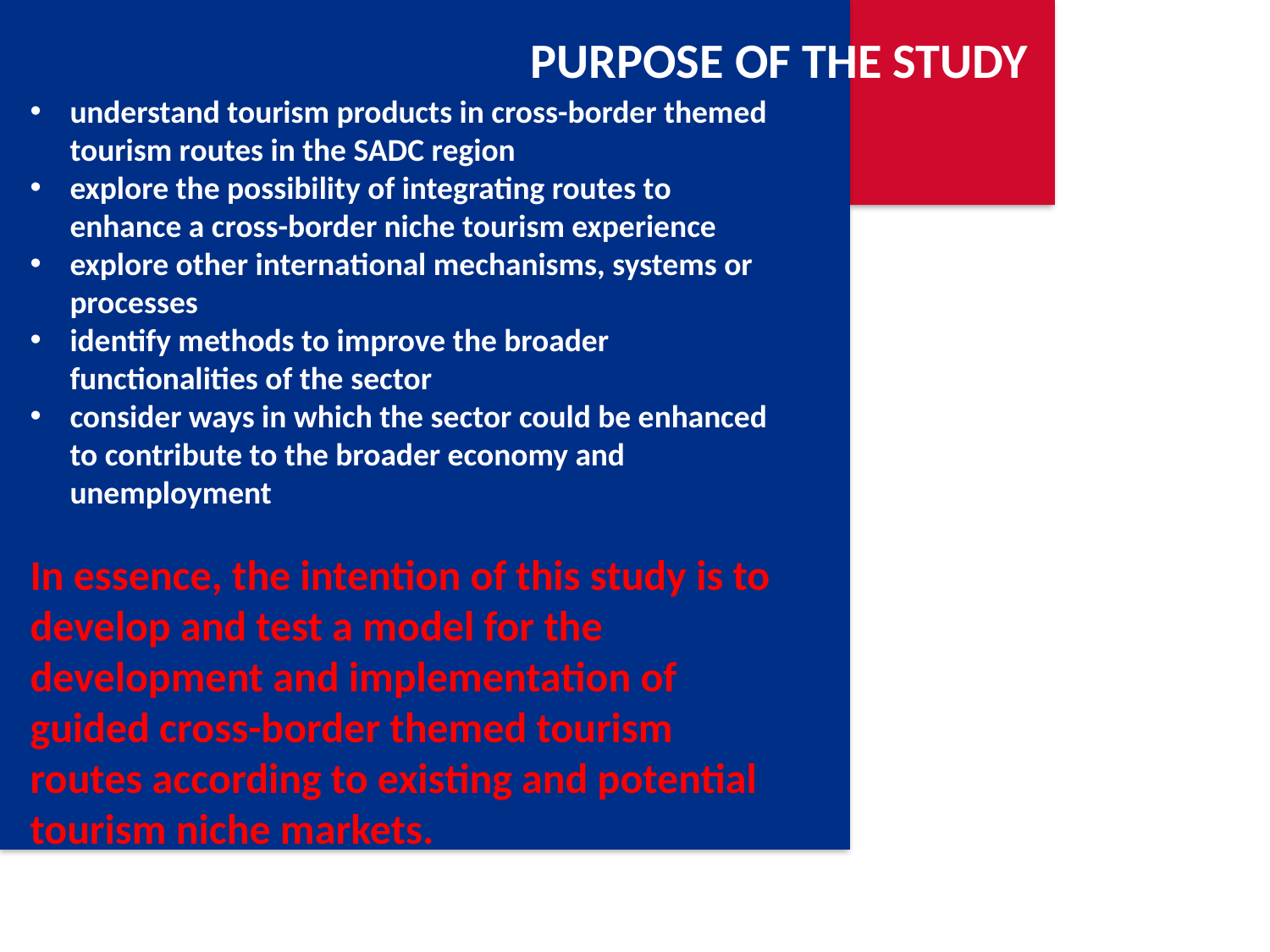

PURPOSE OF THE STUDY
understand tourism products in cross-border themed tourism routes in the SADC region
explore the possibility of integrating routes to enhance a cross-border niche tourism experience
explore other international mechanisms, systems or processes
identify methods to improve the broader functionalities of the sector
consider ways in which the sector could be enhanced to contribute to the broader economy and unemployment

In essence, the intention of this study is to develop and test a model for the development and implementation of guided cross-border themed tourism routes according to existing and potential tourism niche markets.